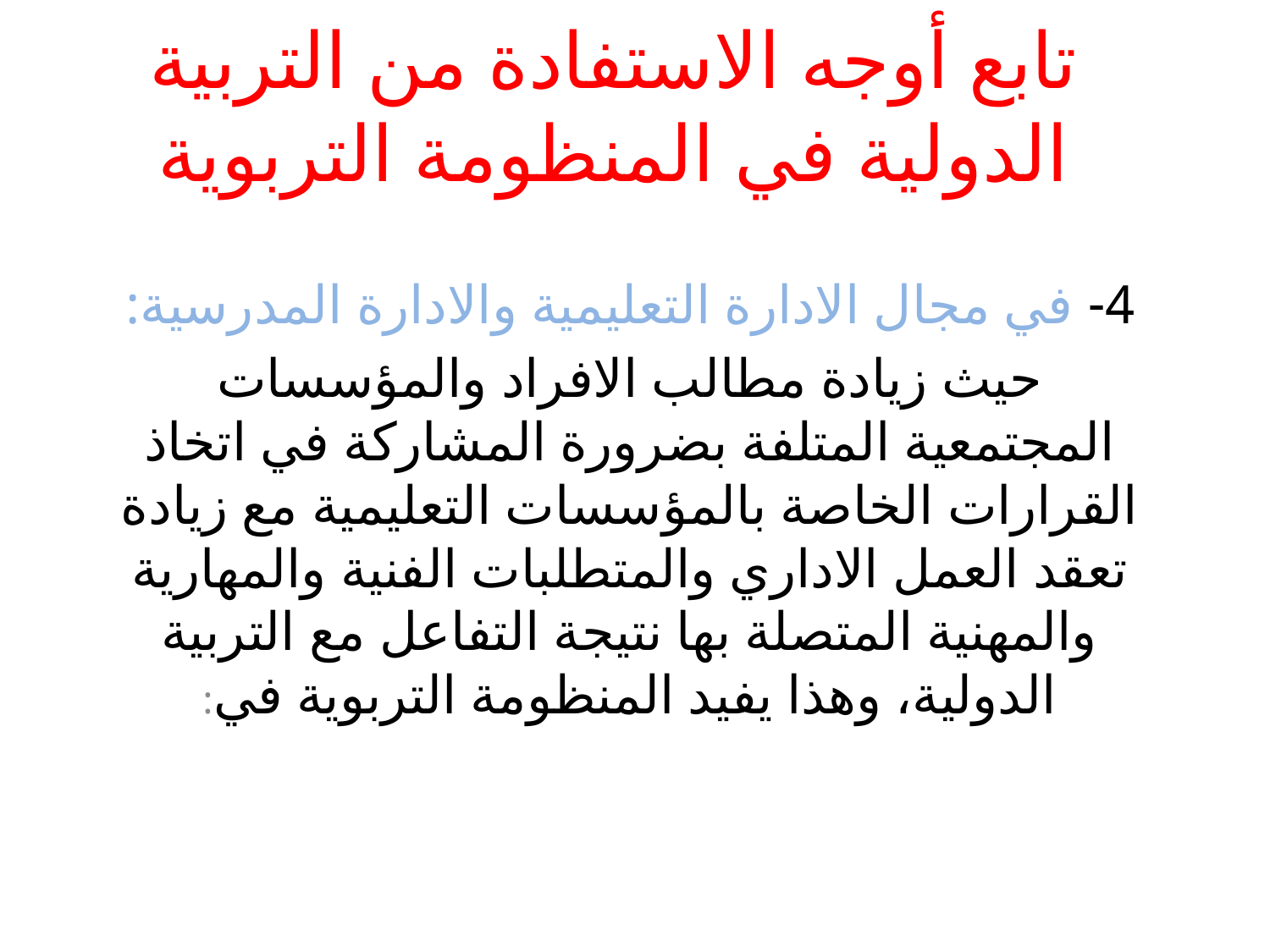

# تابع أوجه الاستفادة من التربية الدولية في المنظومة التربوية
4- في مجال الادارة التعليمية والادارة المدرسية:
حيث زيادة مطالب الافراد والمؤسسات المجتمعية المتلفة بضرورة المشاركة في اتخاذ القرارات الخاصة بالمؤسسات التعليمية مع زيادة تعقد العمل الاداري والمتطلبات الفنية والمهارية والمهنية المتصلة بها نتيجة التفاعل مع التربية الدولية، وهذا يفيد المنظومة التربوية في: